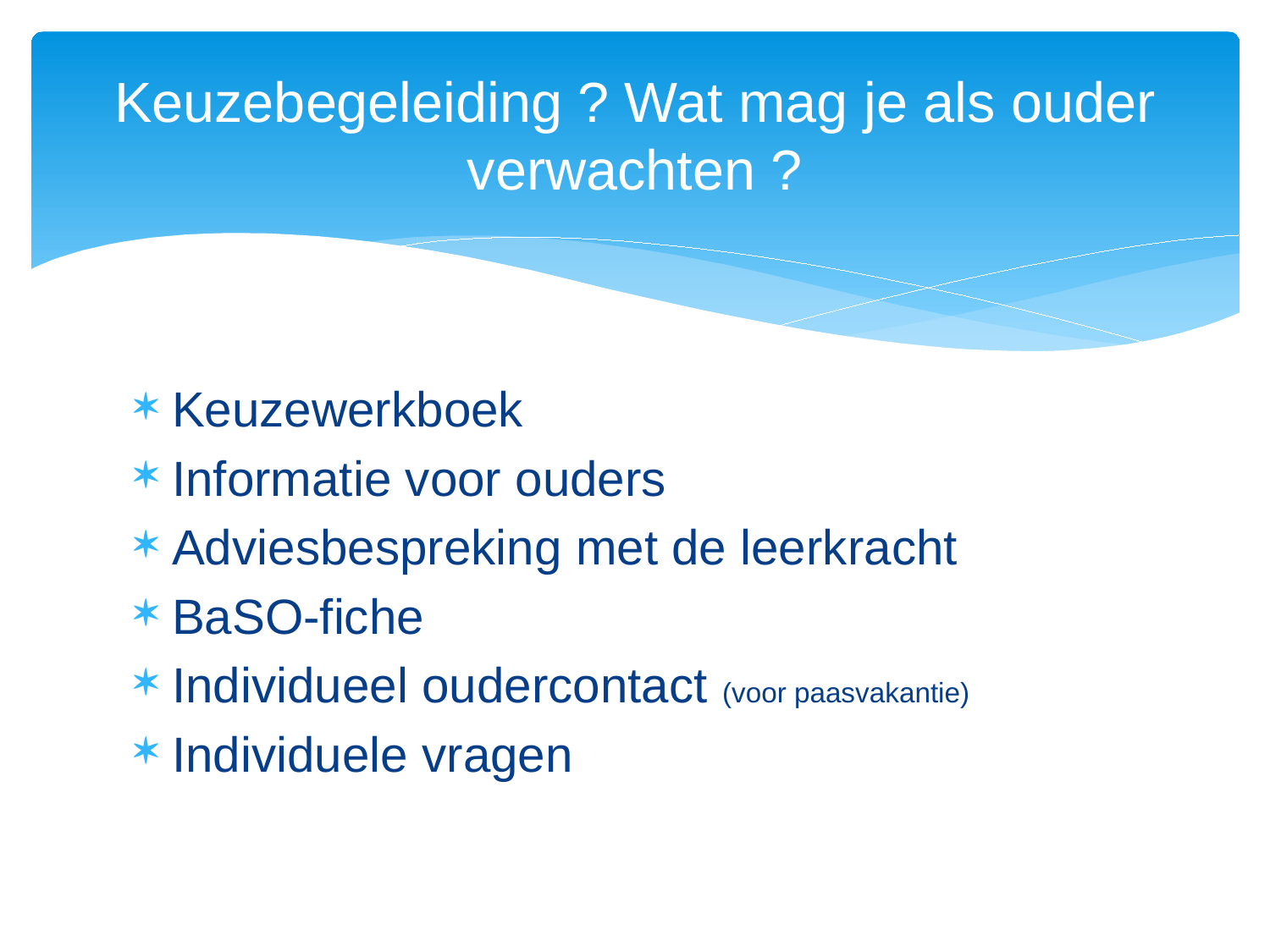

# Keuzebegeleiding ? Wat mag je als ouder verwachten ?
Keuzewerkboek
Informatie voor ouders
Adviesbespreking met de leerkracht
BaSO-fiche
Individueel oudercontact (voor paasvakantie)
Individuele vragen